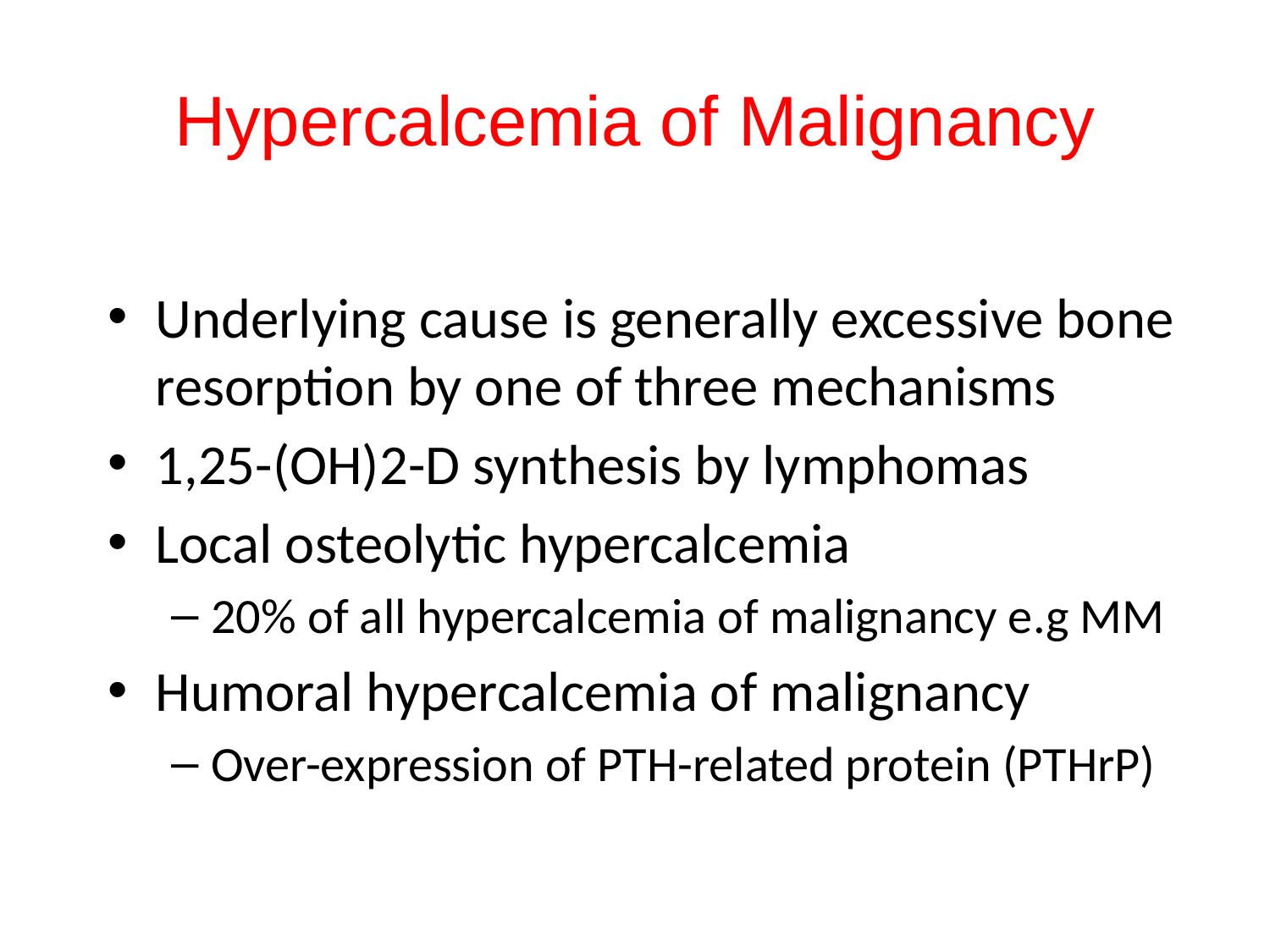

# Hypercalcemia of Malignancy
Underlying cause is generally excessive bone resorption by one of three mechanisms
1,25-(OH)2-D synthesis by lymphomas
Local osteolytic hypercalcemia
20% of all hypercalcemia of malignancy e.g MM
Humoral hypercalcemia of malignancy
Over-expression of PTH-related protein (PTHrP)